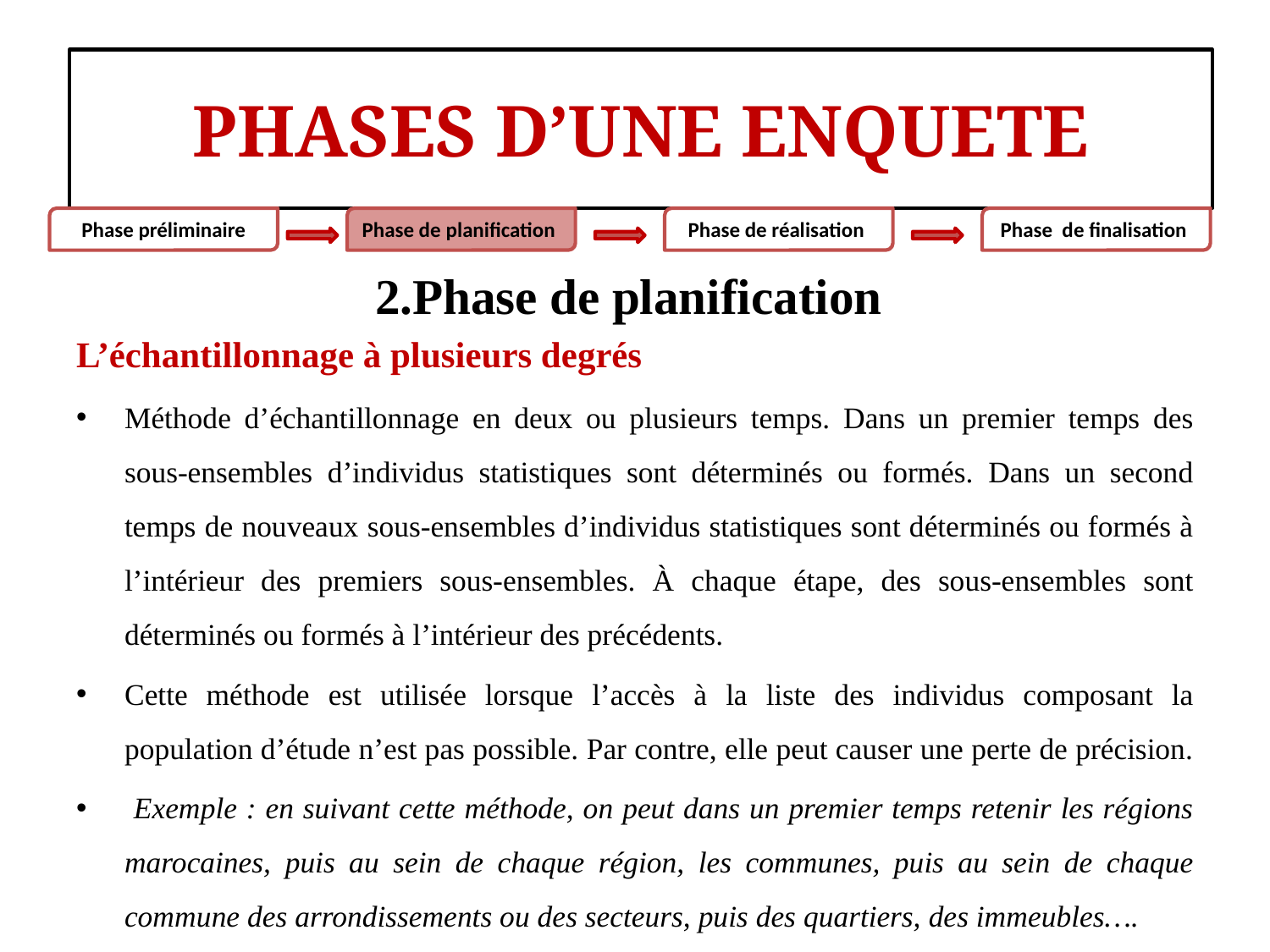

#
PHASES D’UNE ENQUETE
Phase préliminaire
Phase de planification
Phase de réalisation
Phase  de finalisation

2.Phase de planification
L’échantillonnage à plusieurs degrés
Méthode d’échantillonnage en deux ou plusieurs temps. Dans un premier temps des sous-ensembles d’individus statistiques sont déterminés ou formés. Dans un second temps de nouveaux sous-ensembles d’individus statistiques sont déterminés ou formés à l’intérieur des premiers sous-ensembles. À chaque étape, des sous-ensembles sont déterminés ou formés à l’intérieur des précédents.
Cette méthode est utilisée lorsque l’accès à la liste des individus composant la population d’étude n’est pas possible. Par contre, elle peut causer une perte de précision.
 Exemple : en suivant cette méthode, on peut dans un premier temps retenir les régions marocaines, puis au sein de chaque région, les communes, puis au sein de chaque commune des arrondissements ou des secteurs, puis des quartiers, des immeubles….